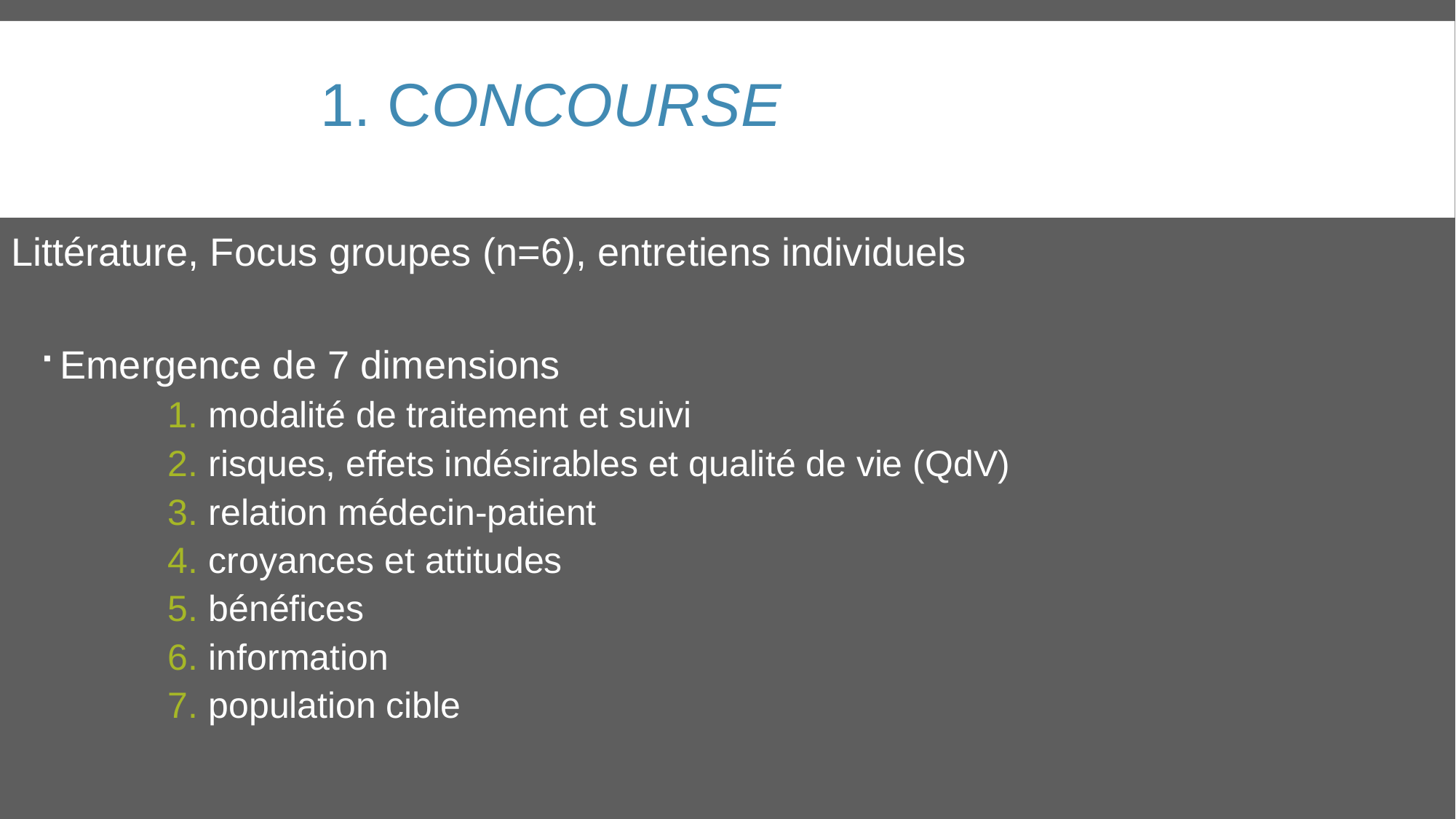

# 1. Concourse
Littérature, Focus groupes (n=6), entretiens individuels

Emergence de 7 dimensions
modalité de traitement et suivi
risques, effets indésirables et qualité de vie (QdV)
relation médecin-patient
croyances et attitudes
bénéfices
information
population cible